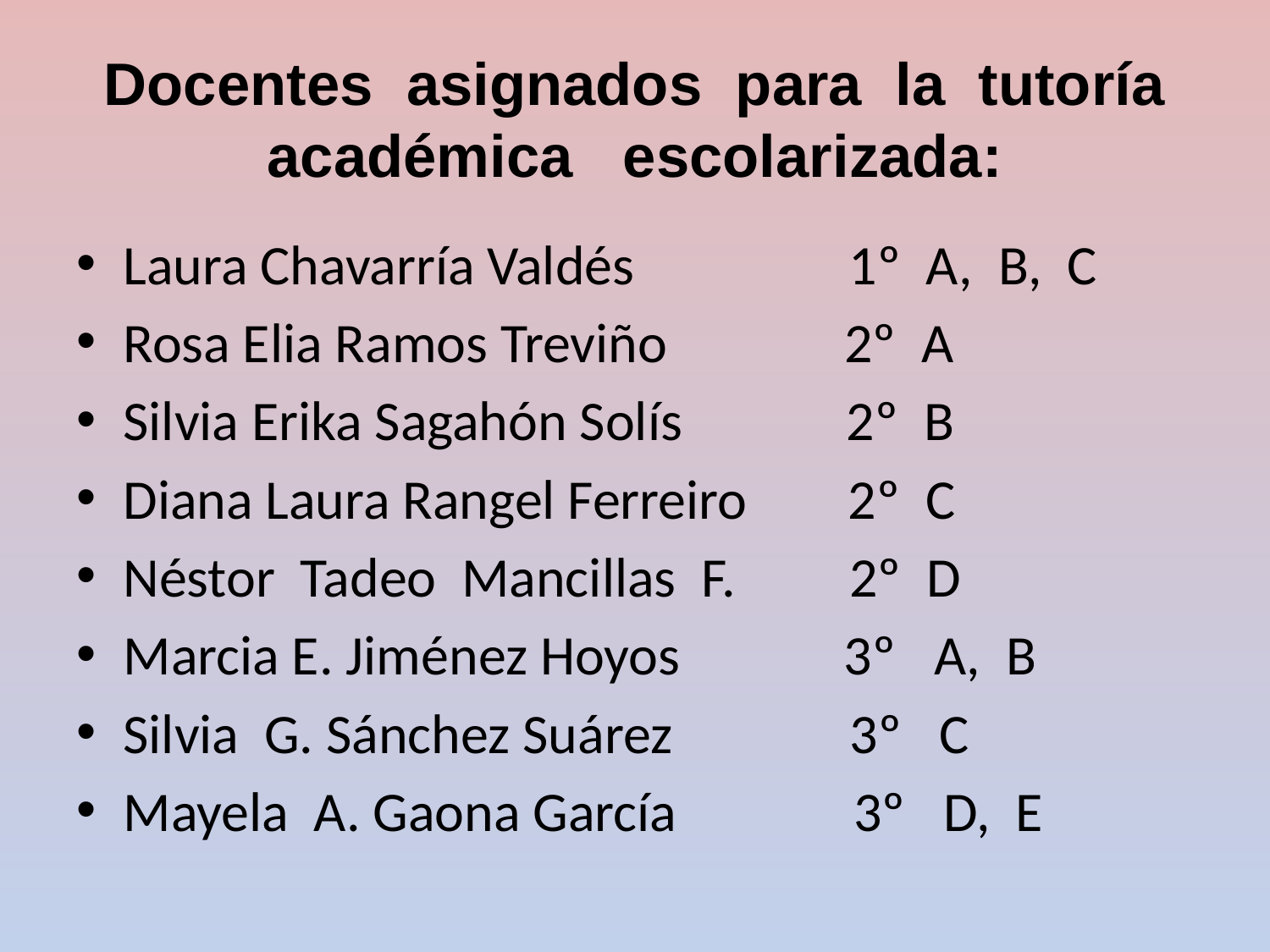

# Docentes  asignados  para  la  tutoría académica   escolarizada:
Laura Chavarría Valdés                 1º  A,  B,  C
Rosa Elia Ramos Treviño              2º  A
Silvia Erika Sagahón Solís             2º  B
Diana Laura Rangel Ferreiro        2º  C
Néstor  Tadeo  Mancillas  F.         2º  D
Marcia E. Jiménez Hoyos             3º   A,  B
Silvia  G. Sánchez Suárez              3º   C
Mayela  A. Gaona García              3º   D,  E